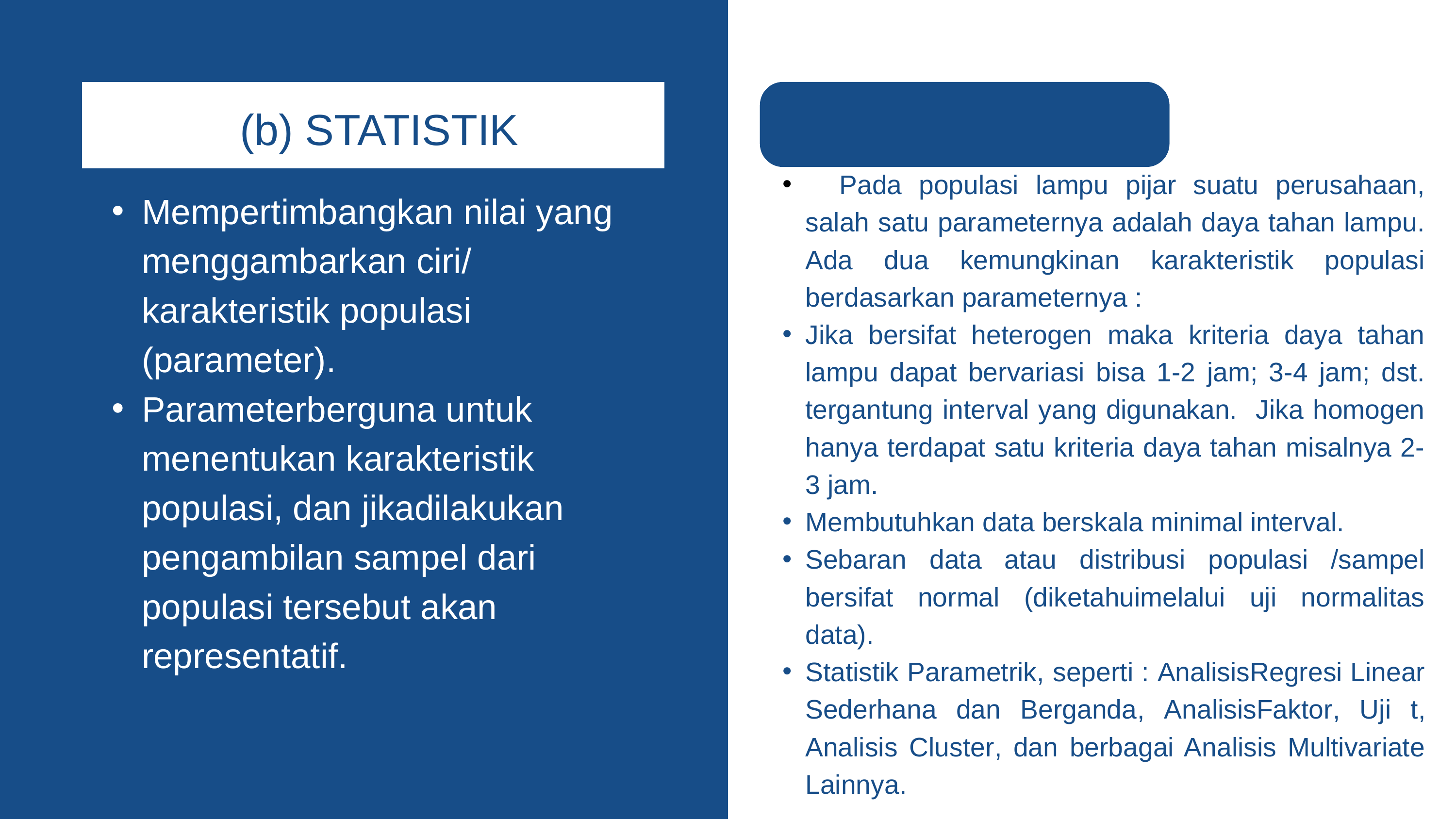

CONTOH
(b) STATISTIK PARAMETRIK
  Pada populasi lampu pijar suatu perusahaan, salah satu parameternya adalah daya tahan lampu. Ada dua kemungkinan karakteristik populasi berdasarkan parameternya :
Jika bersifat heterogen maka kriteria daya tahan lampu dapat bervariasi bisa 1-2 jam; 3-4 jam; dst. tergantung interval yang digunakan.  Jika homogen hanya terdapat satu kriteria daya tahan misalnya 2-3 jam.
Membutuhkan data berskala minimal interval.
Sebaran data atau distribusi populasi /sampel bersifat normal (diketahuimelalui uji normalitas data).
Statistik Parametrik, seperti : AnalisisRegresi Linear Sederhana dan Berganda, AnalisisFaktor, Uji t, Analisis Cluster, dan berbagai Analisis Multivariate Lainnya.

Mempertimbangkan nilai yang menggambarkan ciri/ karakteristik populasi (parameter).
Parameterberguna untuk menentukan karakteristik populasi, dan jikadilakukan pengambilan sampel dari populasi tersebut akan representatif.